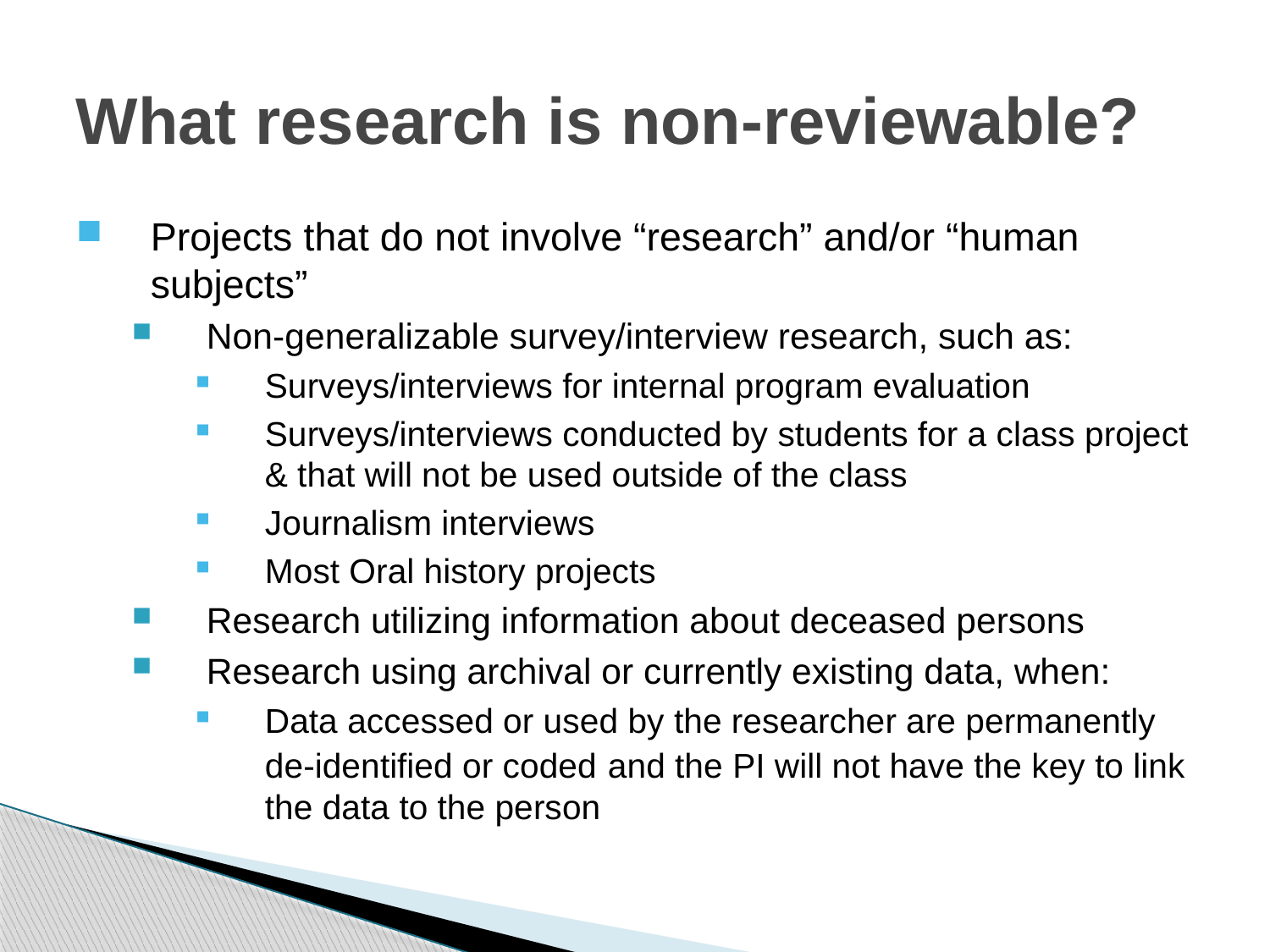

# What research is non-reviewable?
Projects that do not involve “research” and/or “human subjects”
Non-generalizable survey/interview research, such as:
Surveys/interviews for internal program evaluation
Surveys/interviews conducted by students for a class project & that will not be used outside of the class
Journalism interviews
Most Oral history projects
Research utilizing information about deceased persons
Research using archival or currently existing data, when:
Data accessed or used by the researcher are permanently de-identified or coded and the PI will not have the key to link the data to the person